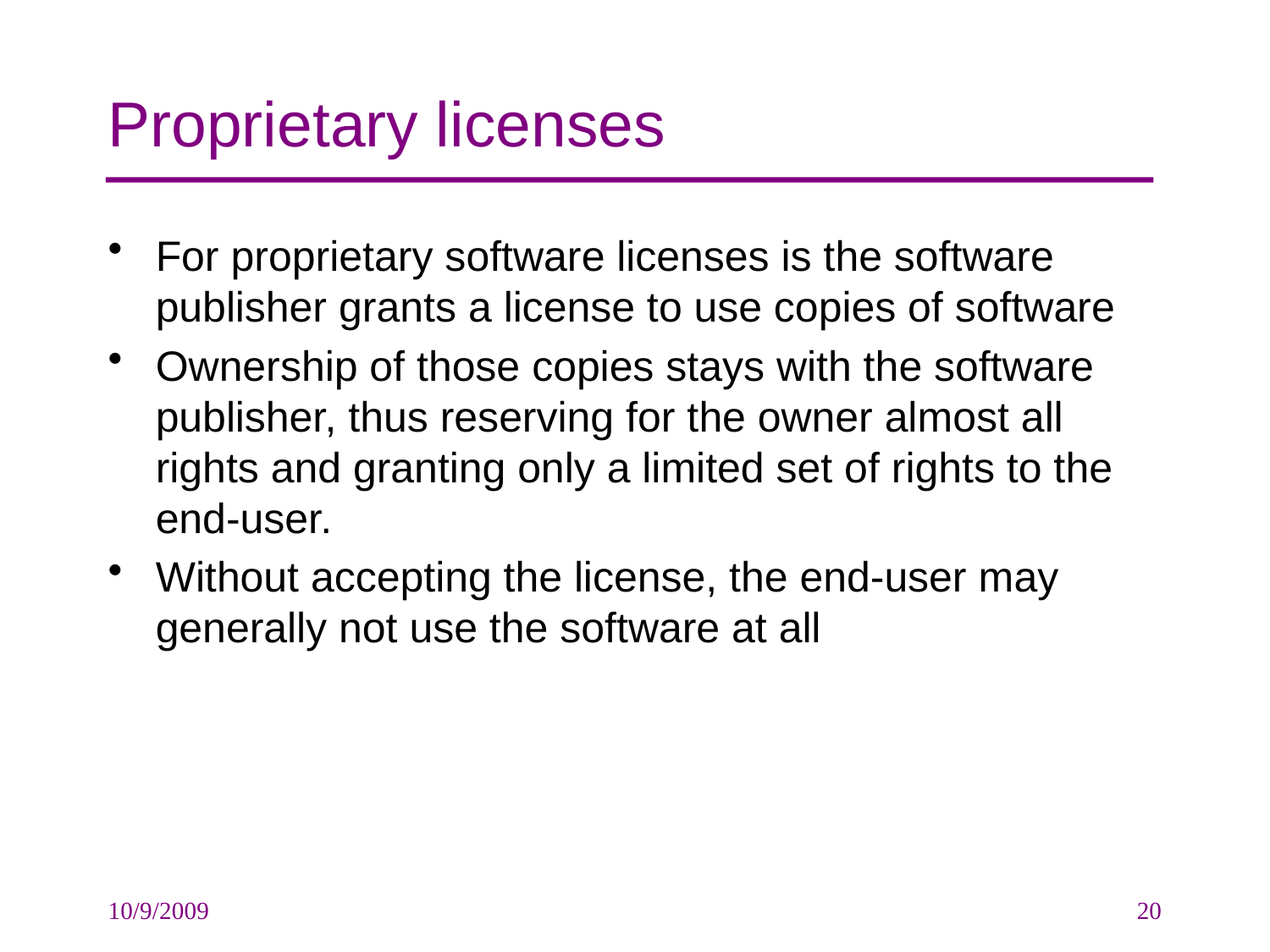

# Proprietary licenses
For proprietary software licenses is the software publisher grants a license to use copies of software
Ownership of those copies stays with the software publisher, thus reserving for the owner almost all rights and granting only a limited set of rights to the end-user.
Without accepting the license, the end-user may generally not use the software at all

10/9/2009
20